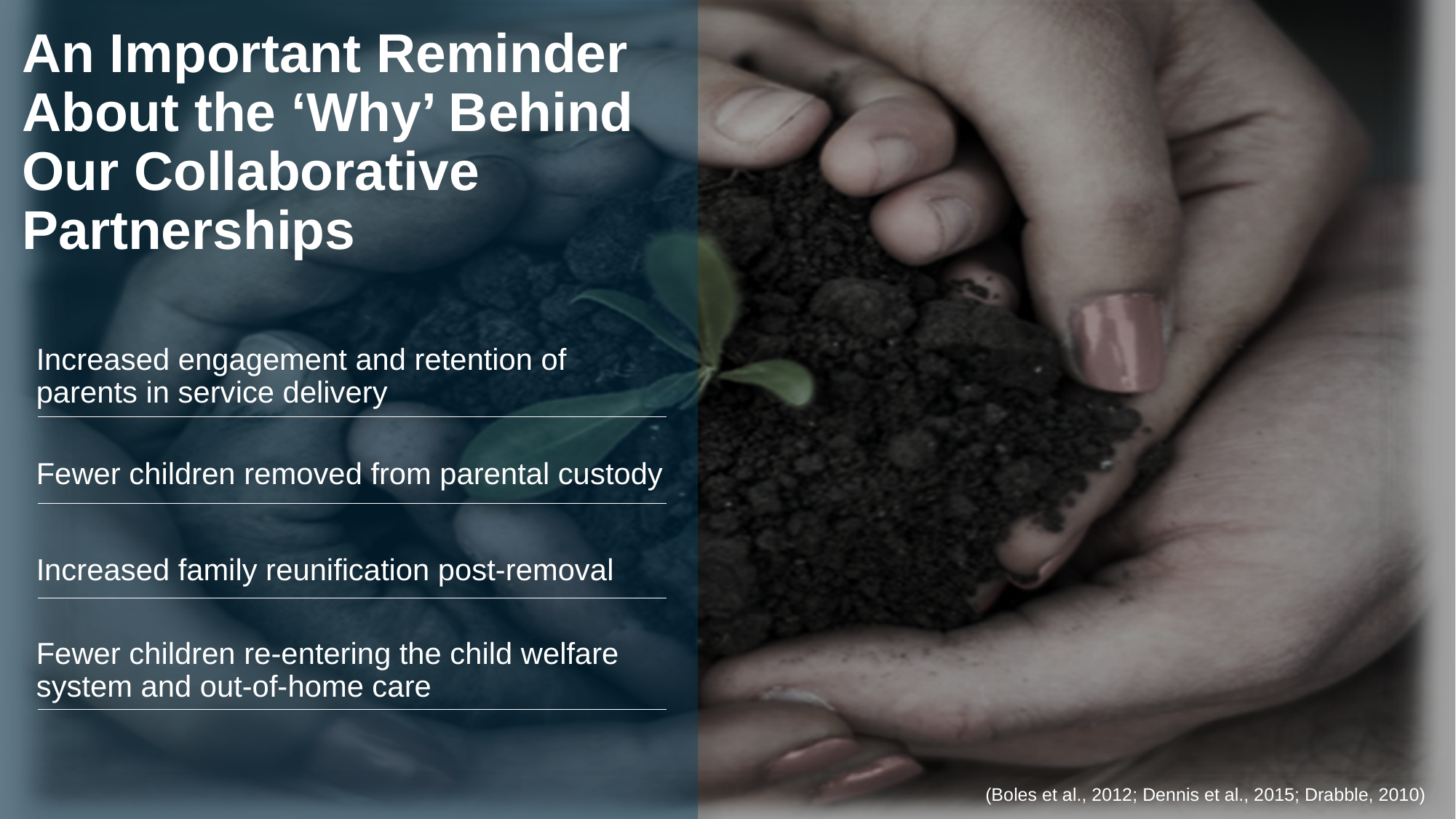

# An Important Reminder About the ‘Why’ Behind Our Collaborative Partnerships
Increased engagement and retention of parents in service delivery
Fewer children removed from parental custody
Increased family reunification post-removal
Fewer children re-entering the child welfare system and out-of-home care
(Boles et al., 2012; Dennis et al., 2015; Drabble, 2010)